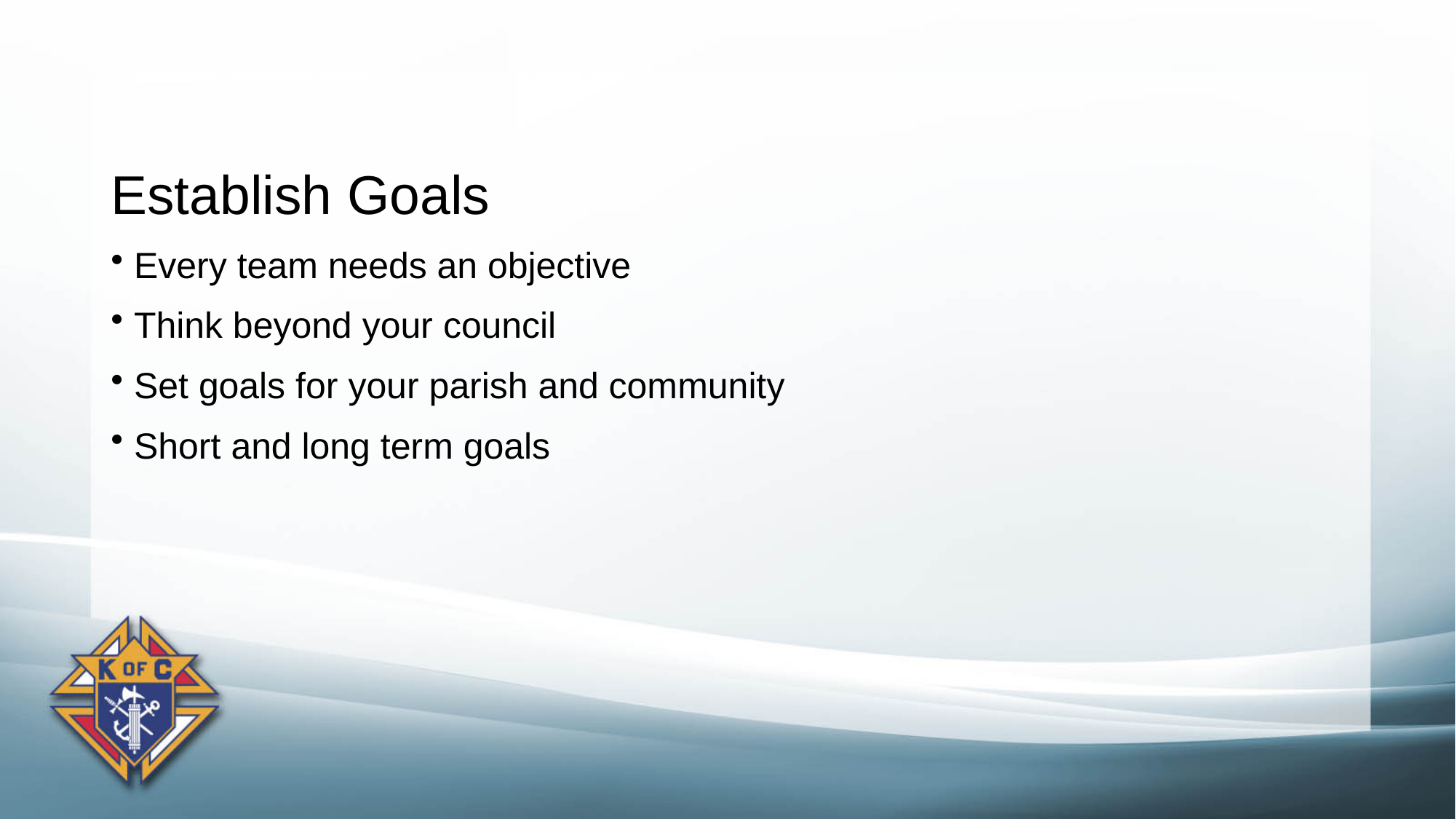

Establish Goals
Every team needs an objective
Think beyond your council
Set goals for your parish and community
Short and long term goals